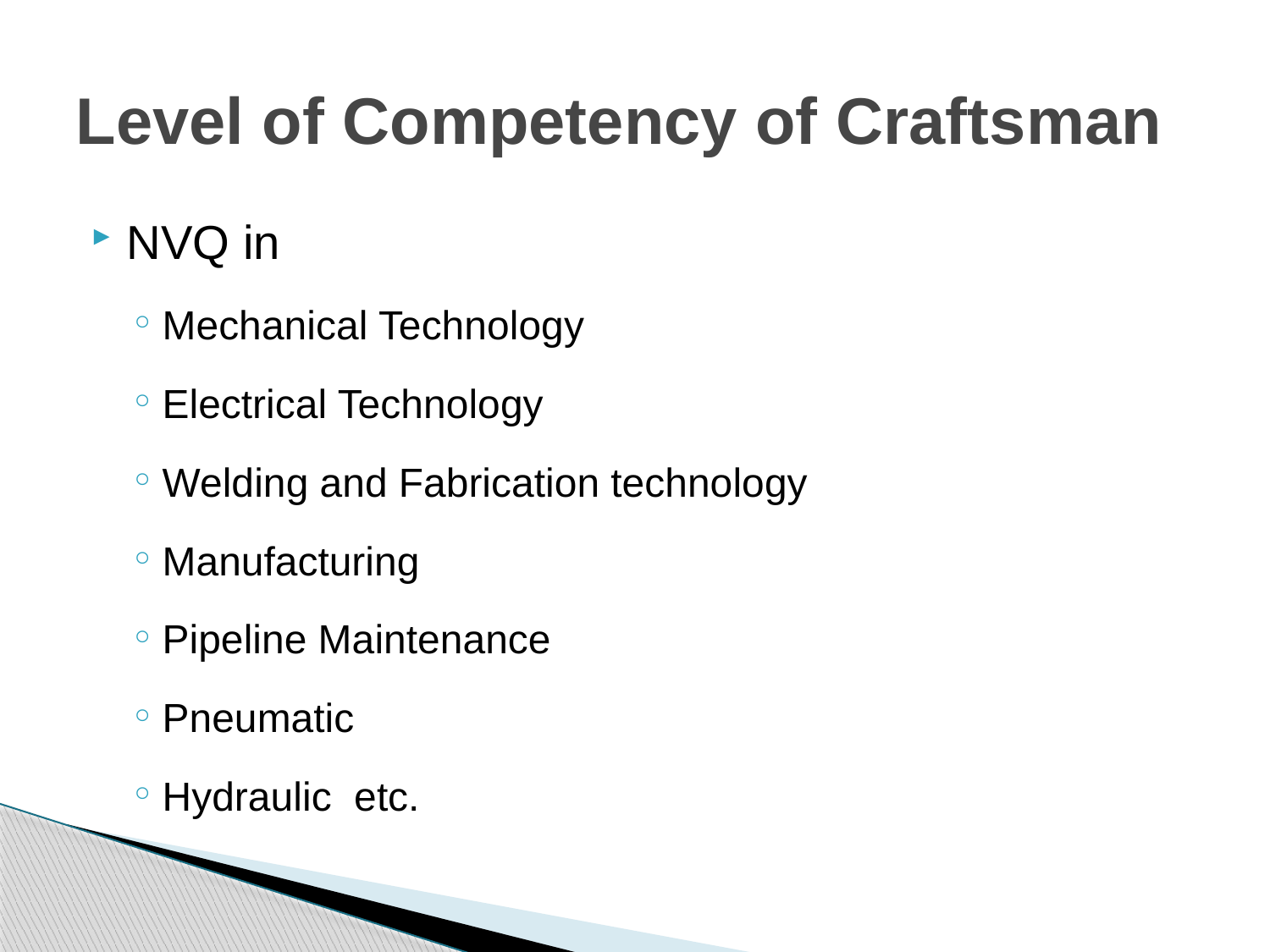

# Level of Competency of Craftsman
NVQ in
Mechanical Technology
Electrical Technology
Welding and Fabrication technology
Manufacturing
Pipeline Maintenance
Pneumatic
Hydraulic  etc.